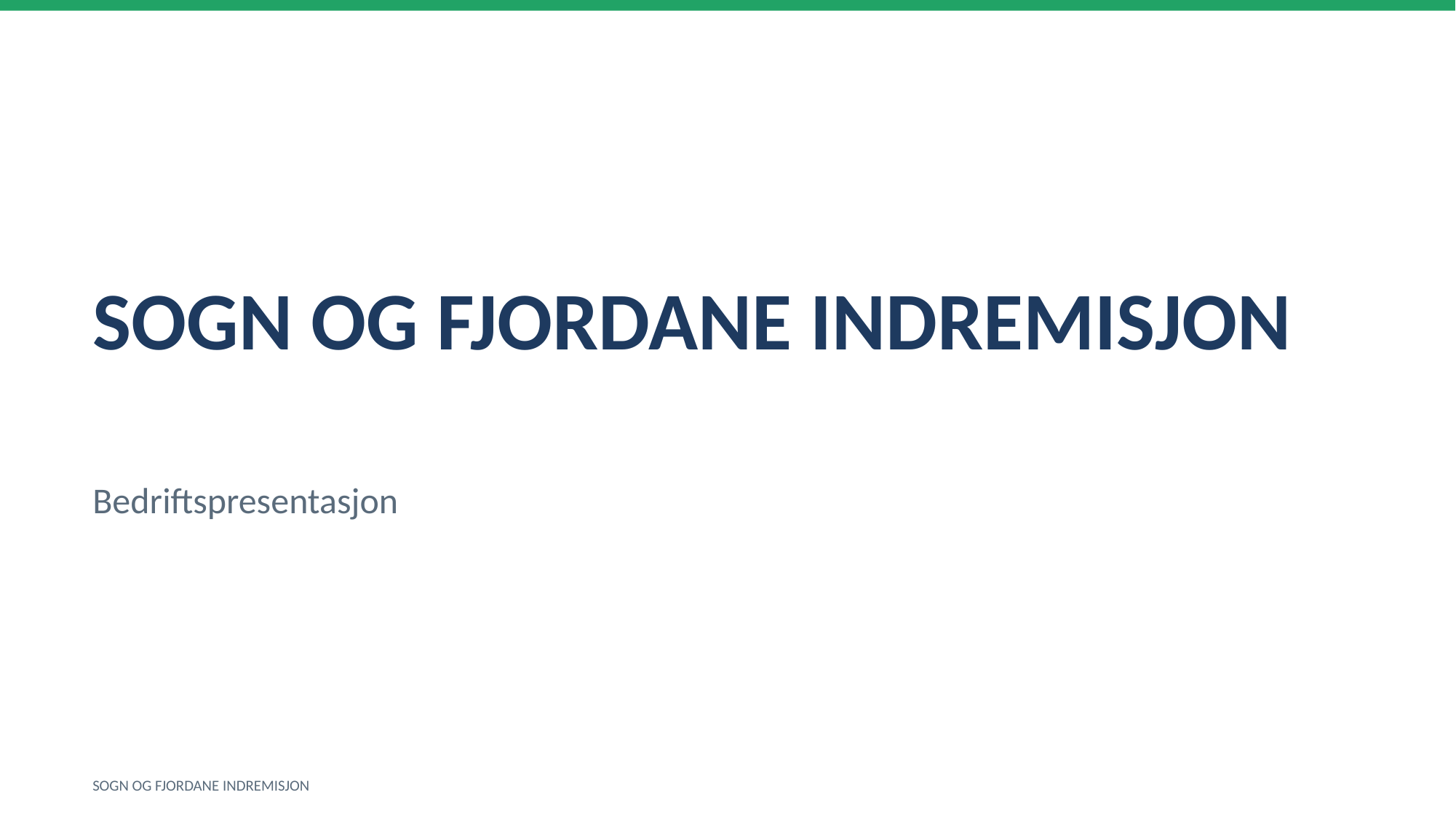

SOGN OG FJORDANE INDREMISJON
Bedriftspresentasjon
SOGN OG FJORDANE INDREMISJON